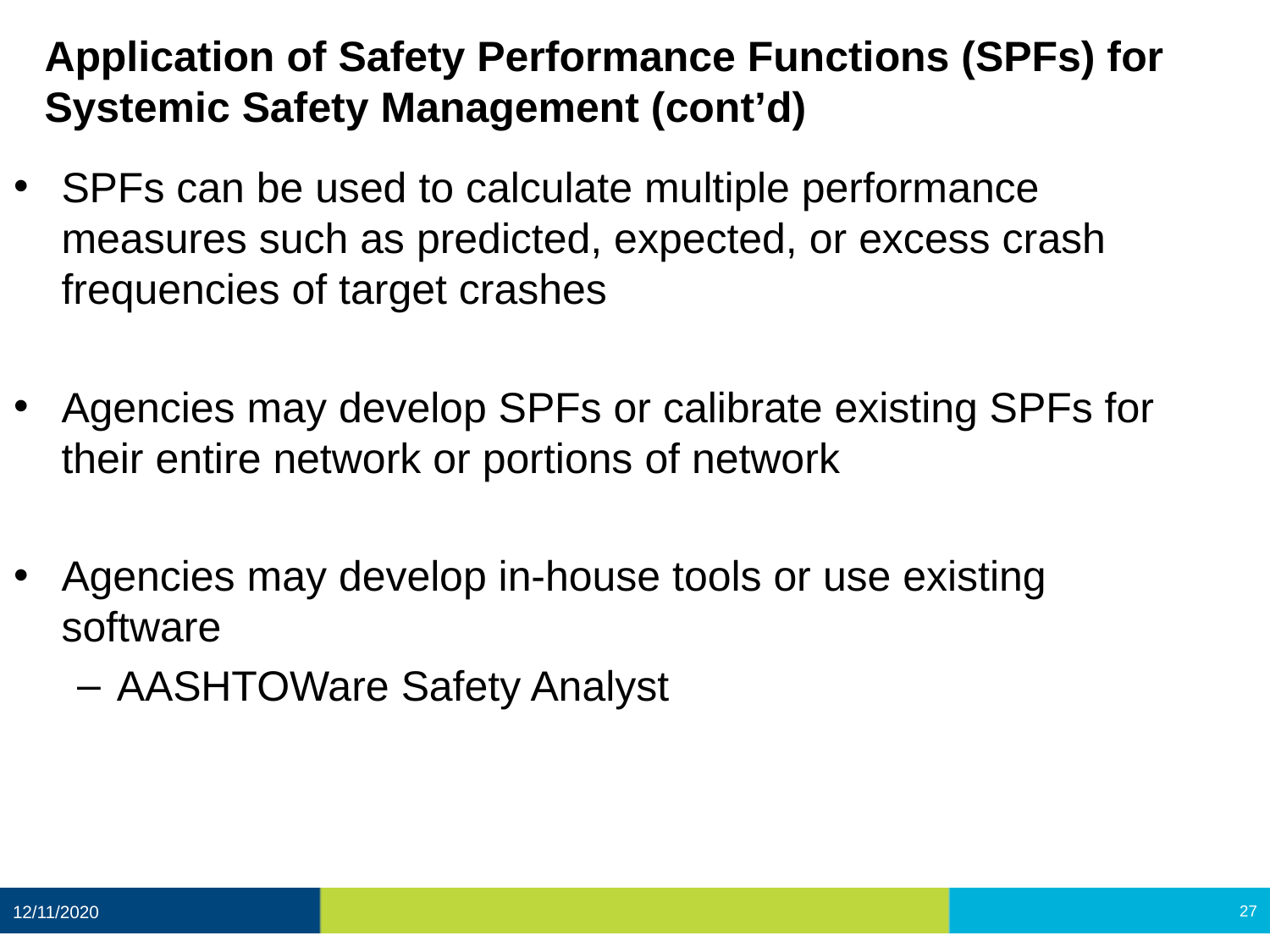

# Application of Safety Performance Functions (SPFs) for Systemic Safety Management (cont’d)

SPFs can be used to calculate multiple performance measures such as predicted, expected, or excess crash frequencies of target crashes

Agencies may develop SPFs or calibrate existing SPFs for their entire network or portions of network

Agencies may develop in-house tools or use existing software
AASHTOWare Safety Analyst
12/11/2020